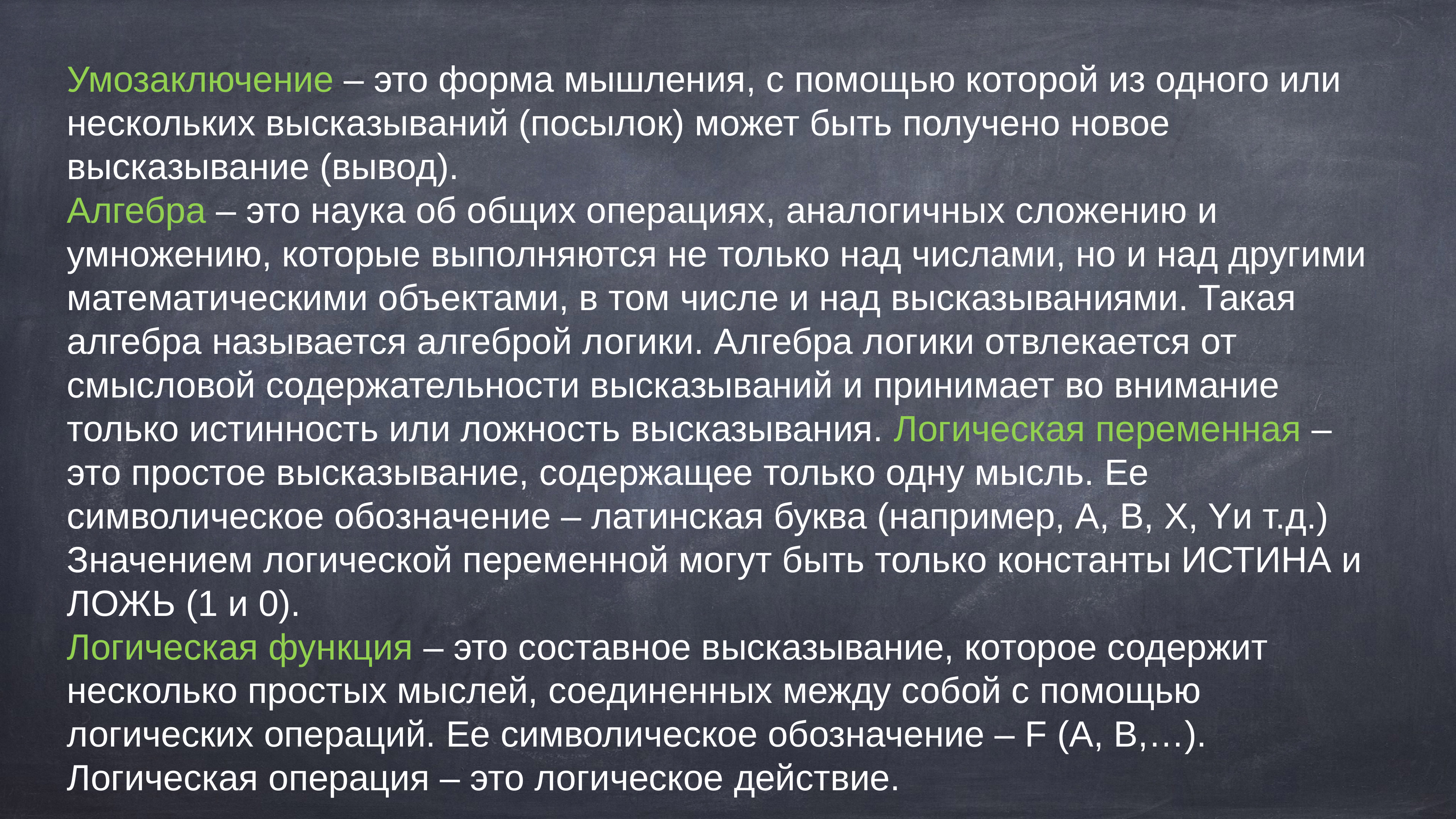

Умозаключение – это форма мышления, с помощью которой из одного или нескольких высказываний (посылок) может быть получено новое высказывание (вывод).
Алгебра – это наука об общих операциях, аналогичных сложению и умножению, которые выполняются не только над числами, но и над другими математическими объектами, в том числе и над высказываниями. Такая алгебра называется алгеброй логики. Алгебра логики отвлекается от смысловой содержательности высказываний и принимает во внимание только истинность или ложность высказывания. Логическая переменная – это простое высказывание, содержащее только одну мысль. Ее символическое обозначение – латинская буква (например, A, B, X, Yи т.д.) Значением логической переменной могут быть только константы ИСТИНА и ЛОЖЬ (1 и 0).
Логическая функция – это составное высказывание, которое содержит несколько простых мыслей, соединенных между собой с помощью логических операций. Ее символическое обозначение – F (A, B,…). Логическая операция – это логическое действие.